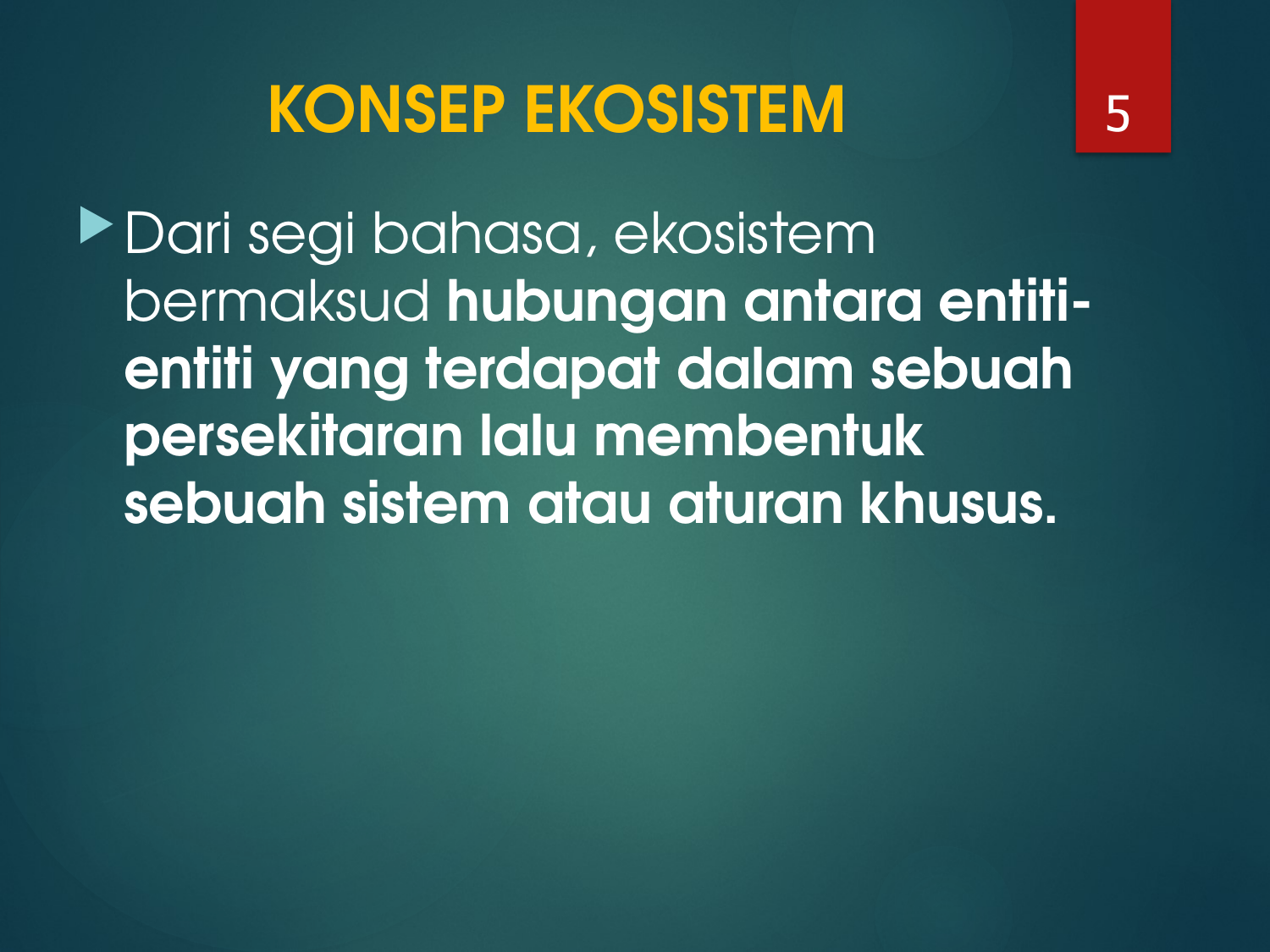

5
# KONSEP EKOSISTEM
Dari segi bahasa, ekosistem bermaksud hubungan antara entiti-entiti yang terdapat dalam sebuah persekitaran lalu membentuk sebuah sistem atau aturan khusus.